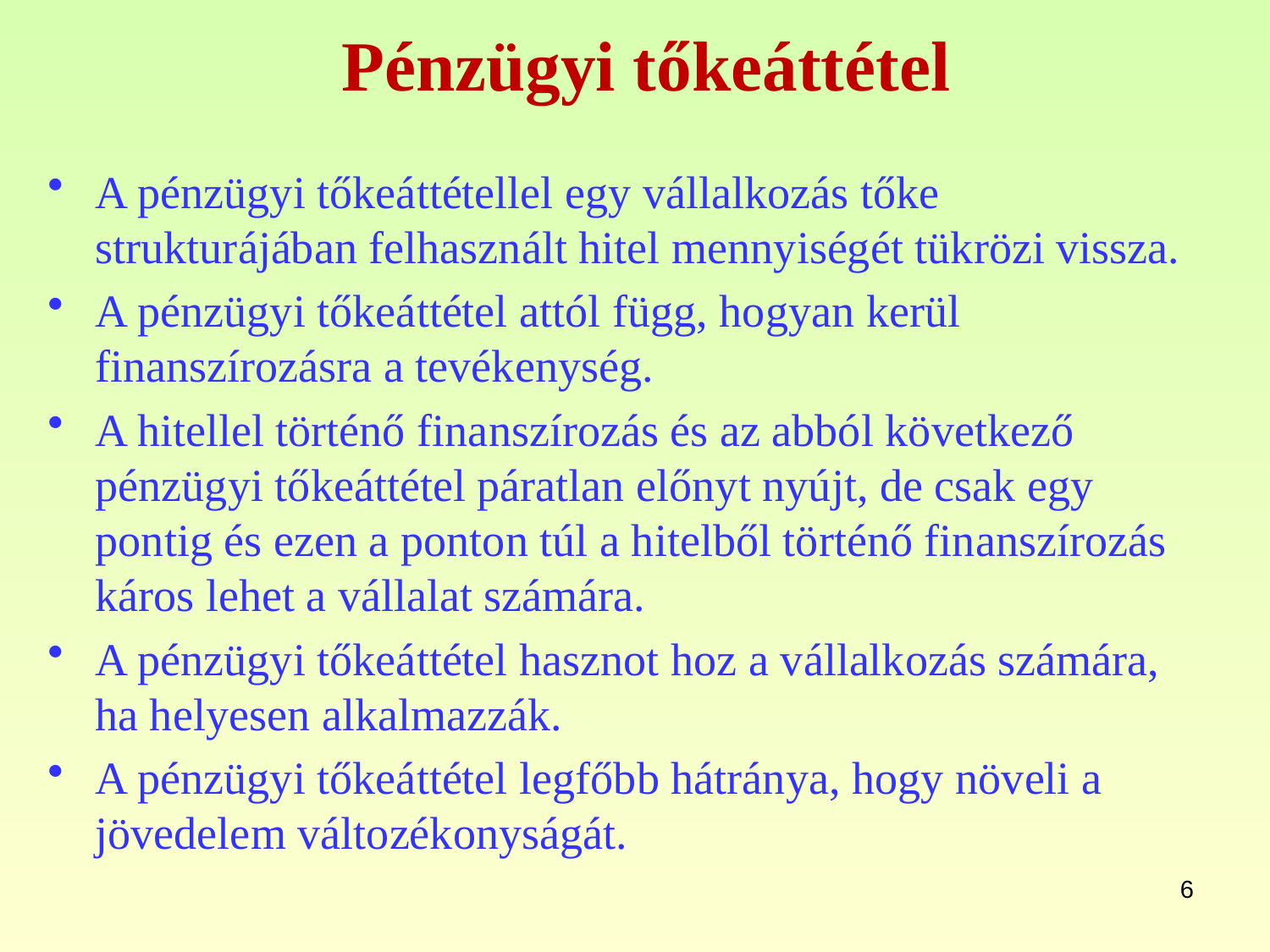

# Pénzügyi tőkeáttétel
A pénzügyi tőkeáttétellel egy vállalkozás tőke strukturájában felhasznált hitel mennyiségét tükrözi vissza.
A pénzügyi tőkeáttétel attól függ, hogyan kerül finanszírozásra a tevékenység.
A hitellel történő finanszírozás és az abból következő pénzügyi tőkeáttétel páratlan előnyt nyújt, de csak egy pontig és ezen a ponton túl a hitelből történő finanszírozás káros lehet a vállalat számára.
A pénzügyi tőkeáttétel hasznot hoz a vállalkozás számára, ha helyesen alkalmazzák.
A pénzügyi tőkeáttétel legfőbb hátránya, hogy növeli a jövedelem változékonyságát.
6